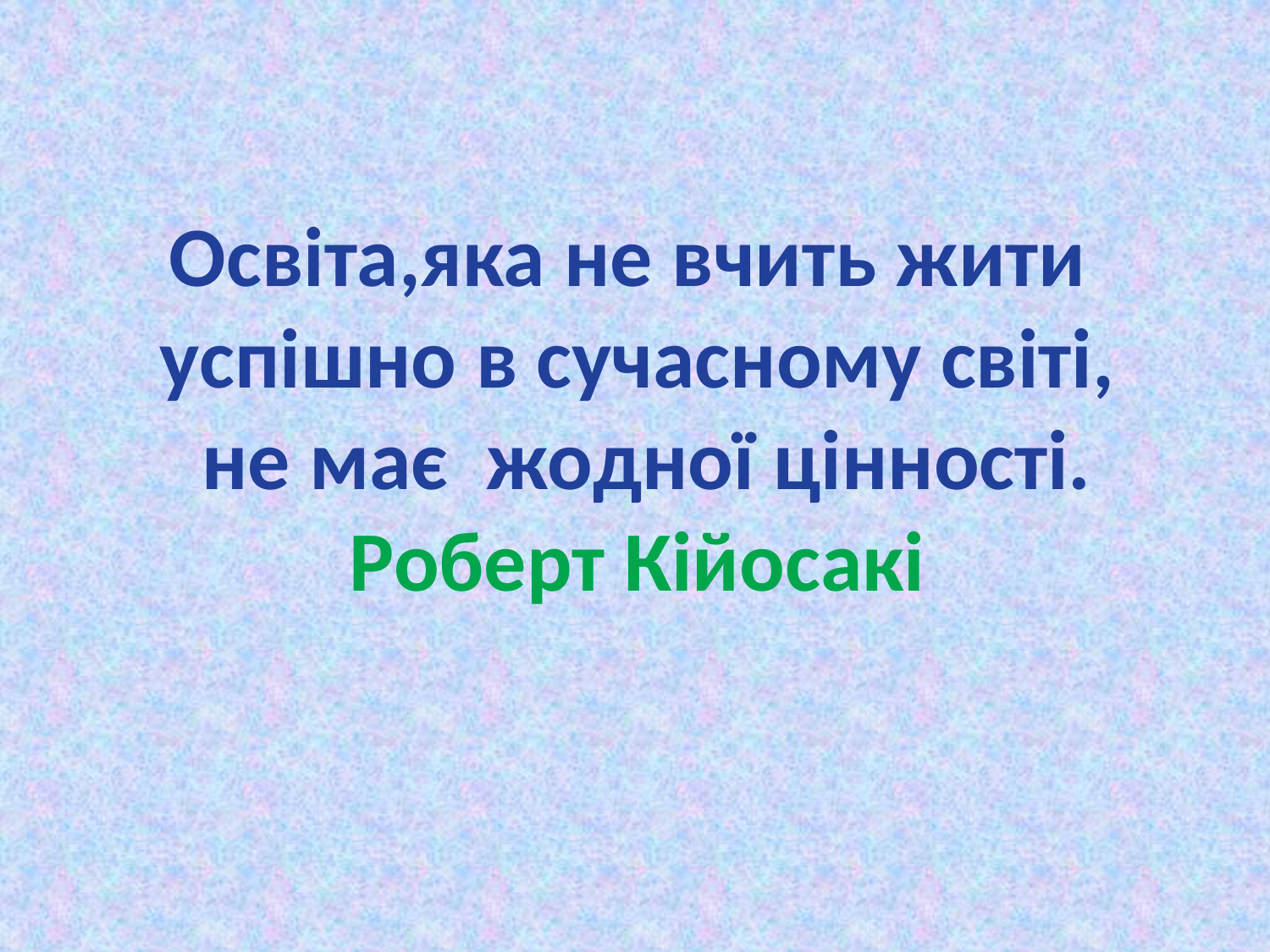

Освіта,яка не вчить жити
успішно в сучасному світі,
 не має  жодної цінності.
Роберт Кійосакі